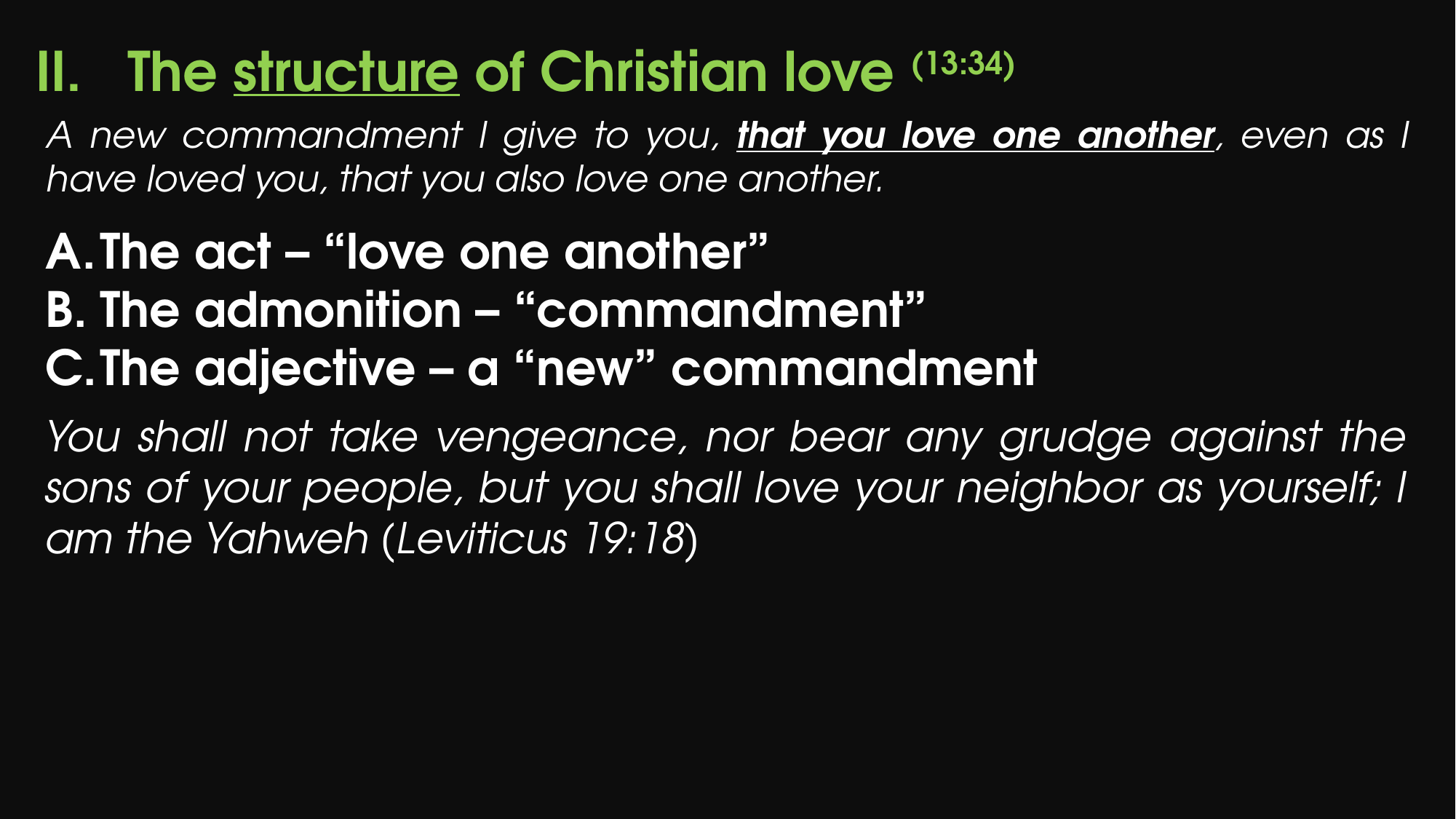

II.   The structure of Christian love (13:34)
A new commandment I give to you, that you love one another, even as I have loved you, that you also love one another.
The act – “love one another”
The admonition – “commandment”
The adjective – a “new” commandment
You shall not take vengeance, nor bear any grudge against the sons of your people, but you shall love your neighbor as yourself; I am the Yahweh (Leviticus 19:18)